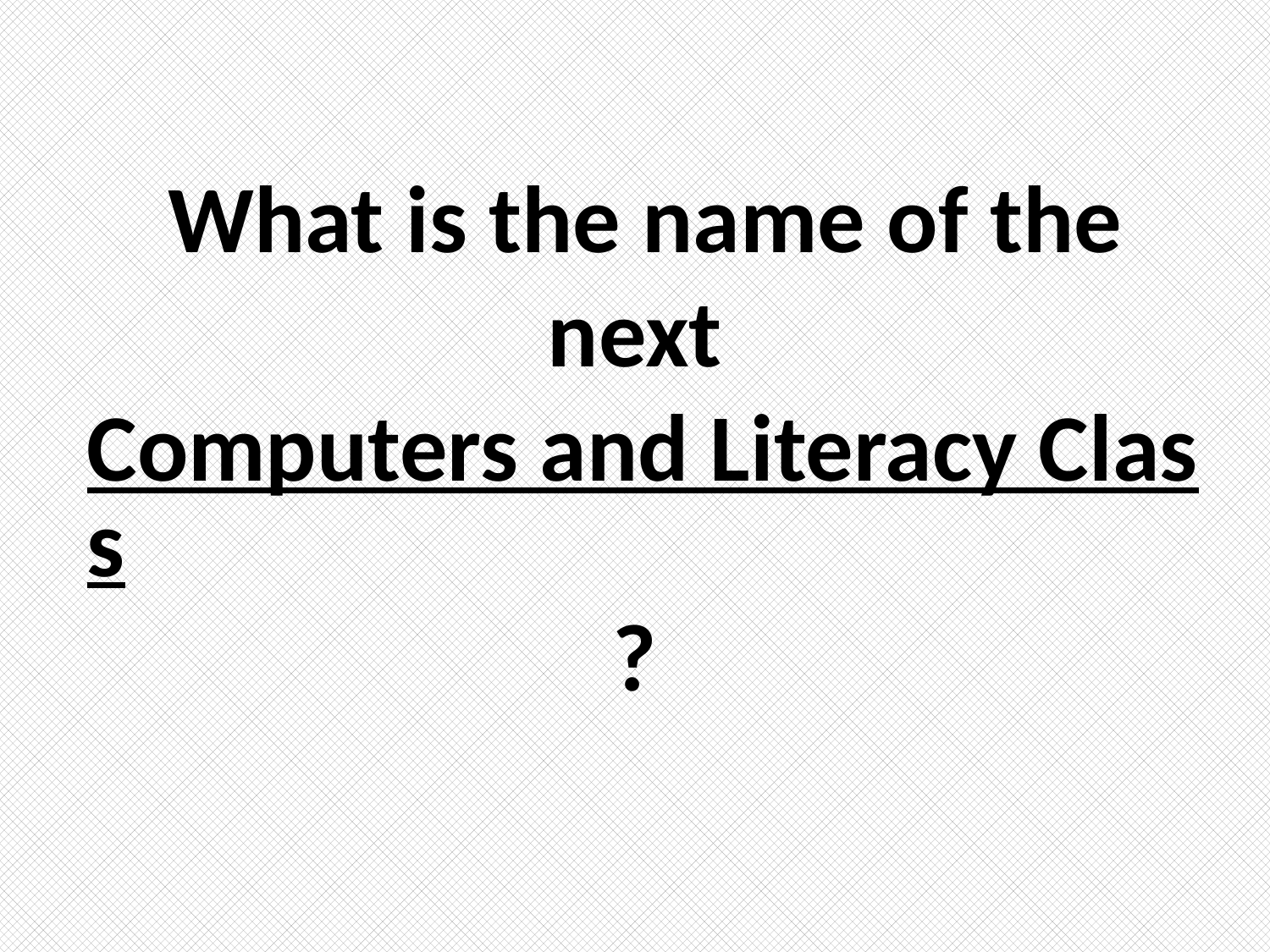

# What is the name of the next Computers and Literacy Class?